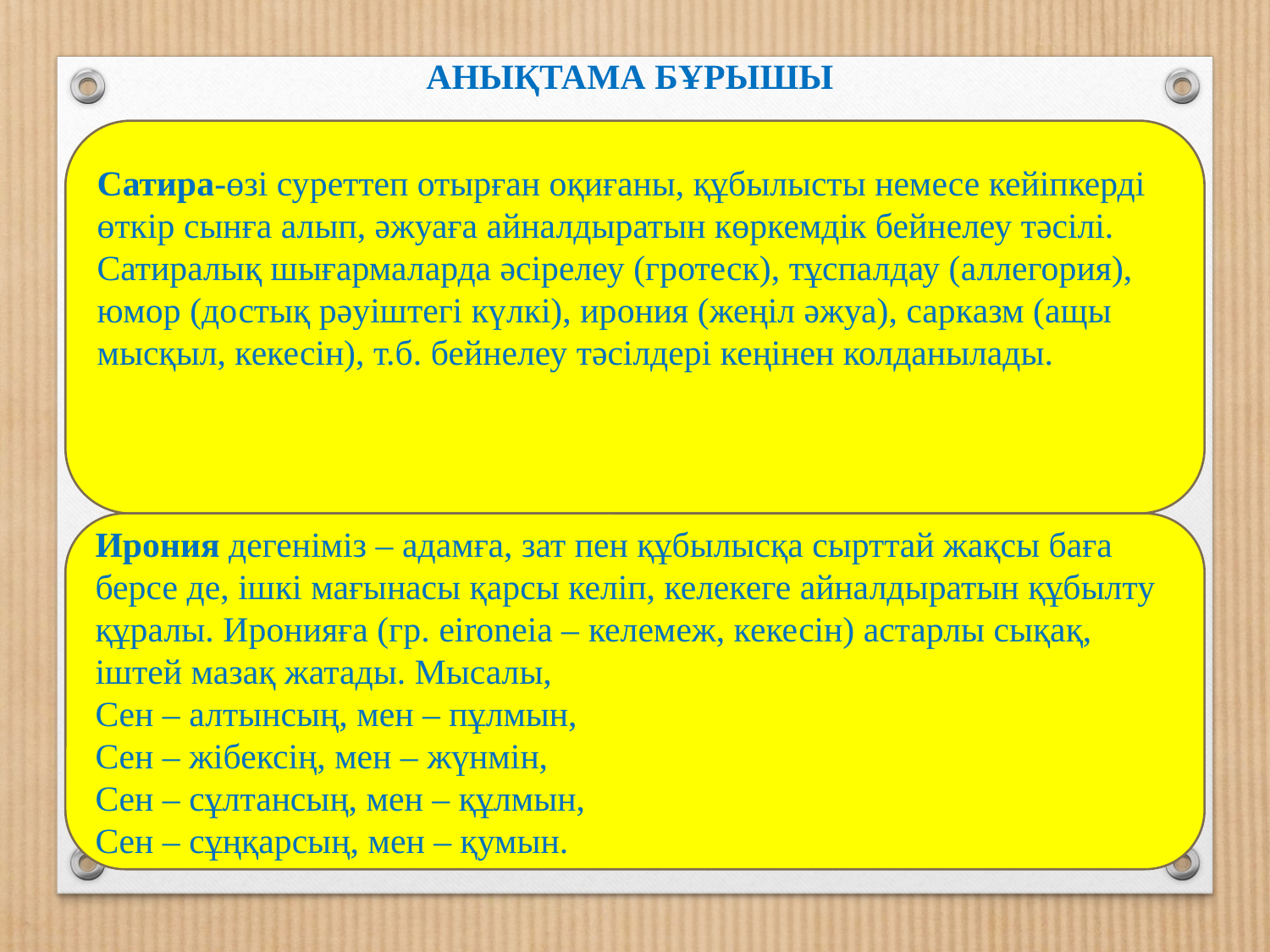

АНЫҚТАМА БҰРЫШЫ
Сатира-өзі суреттеп отырған оқиғаны, құбылысты немесе кейіпкерді өткір сынға алып, әжуаға айналдыратын көркемдік бейнелеу тәсілі. Сатиралық шығармаларда әсірелеу (гротеск), тұспалдау (аллегория), юмор (достық рәуіштегі күлкі), ирония (жеңіл әжуа), сарказм (ащы мысқыл, кекесін), т.б. бейнелеу тәсілдері кеңінен колданылады.

Ирония дегеніміз – адамға, зат пен құбылысқа сырттай жақсы баға берсе де, ішкі мағынасы қарсы келіп, келекеге айналдыратын құбылту құралы. Иронияға (гр. eironeia – келемеж, кекесін) астарлы сықақ, іштей мазақ жатады. Мысалы,
Сен – алтынсың, мен – пұлмын,
Сен – жібексің, мен – жүнмін,
Сен – сұлтансың, мен – құлмын,
Сен – сұңқарсың, мен – қумын.